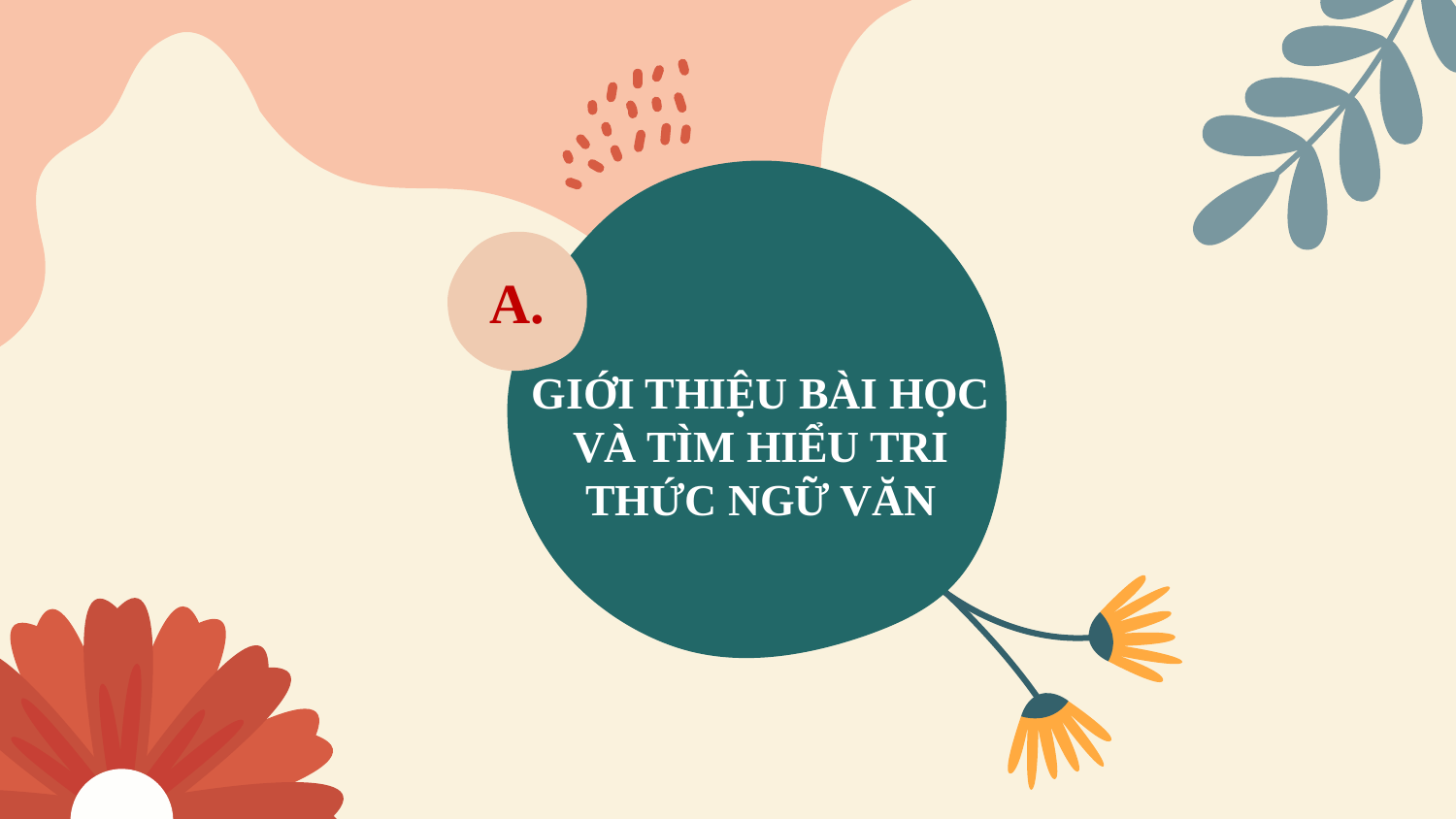

A.
GIỚI THIỆU BÀI HỌC VÀ TÌM HIỂU TRI THỨC NGỮ VĂN